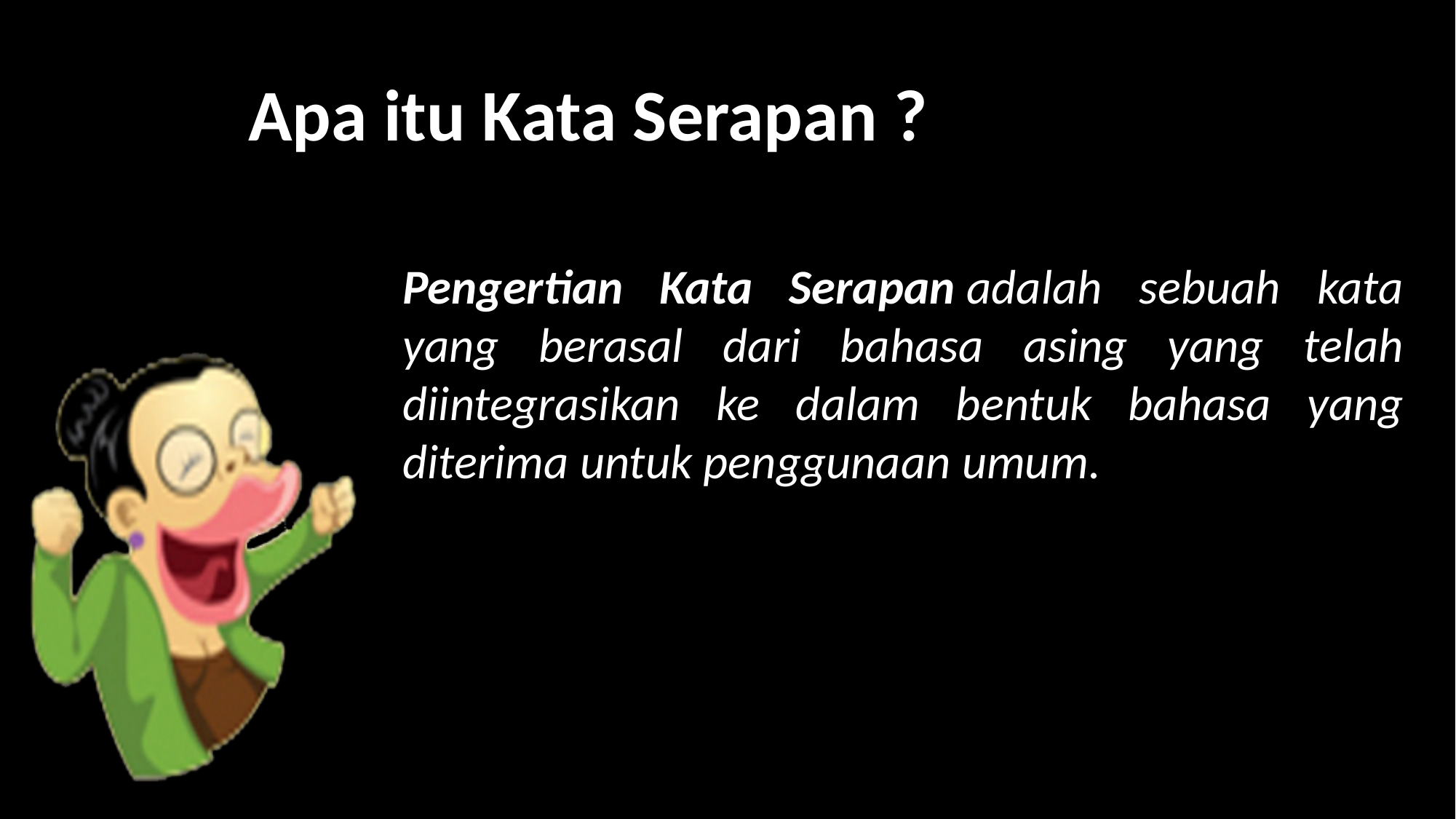

Apa itu Kata Serapan ?

Pengertian Kata Serapan adalah sebuah kata yang berasal dari bahasa asing yang telah diintegrasikan ke dalam bentuk bahasa yang diterima untuk penggunaan umum.